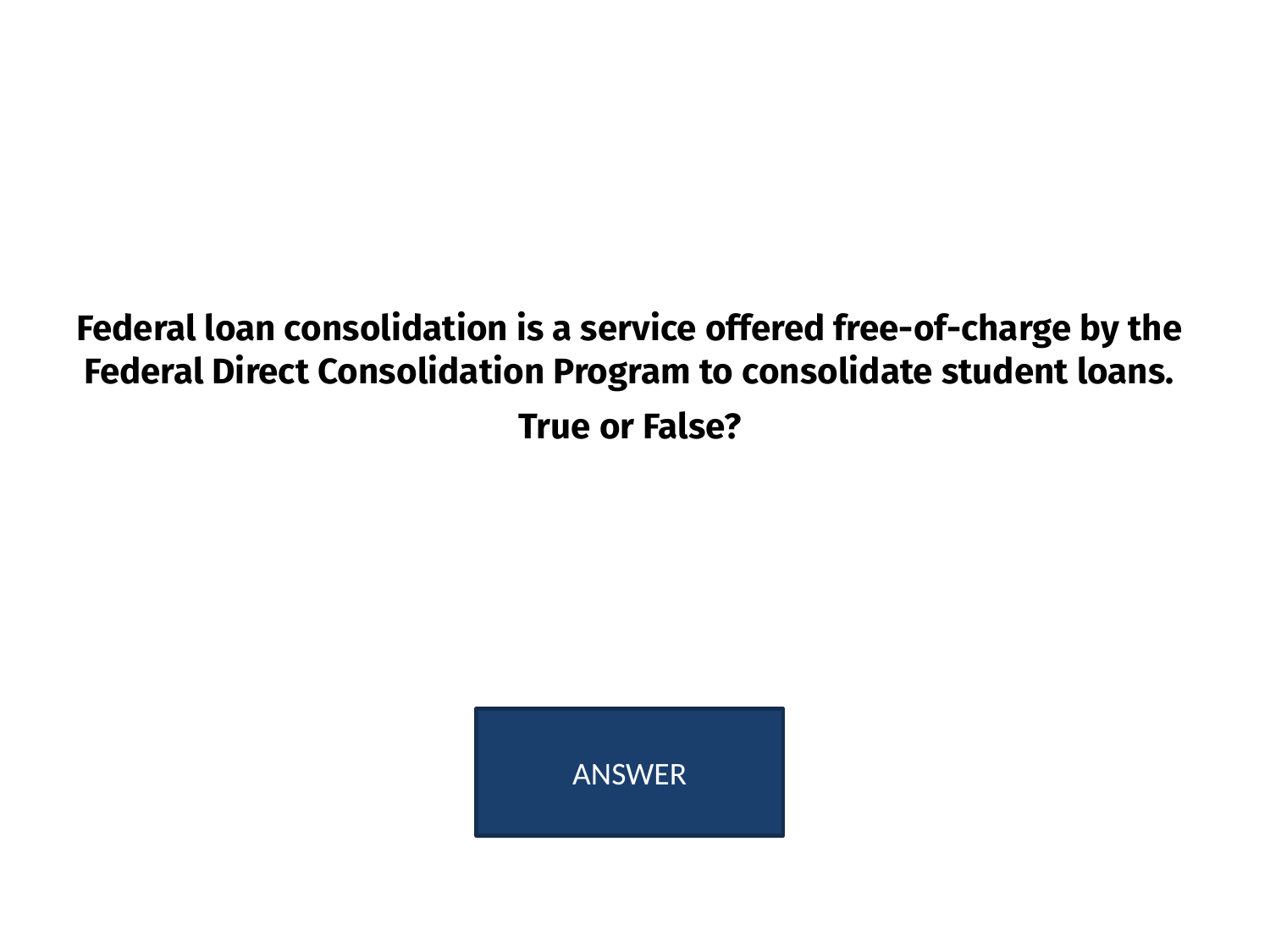

# Federal loan consolidation is a service offered free-of-charge by the Federal Direct Consolidation Program to consolidate student loans. True or False?